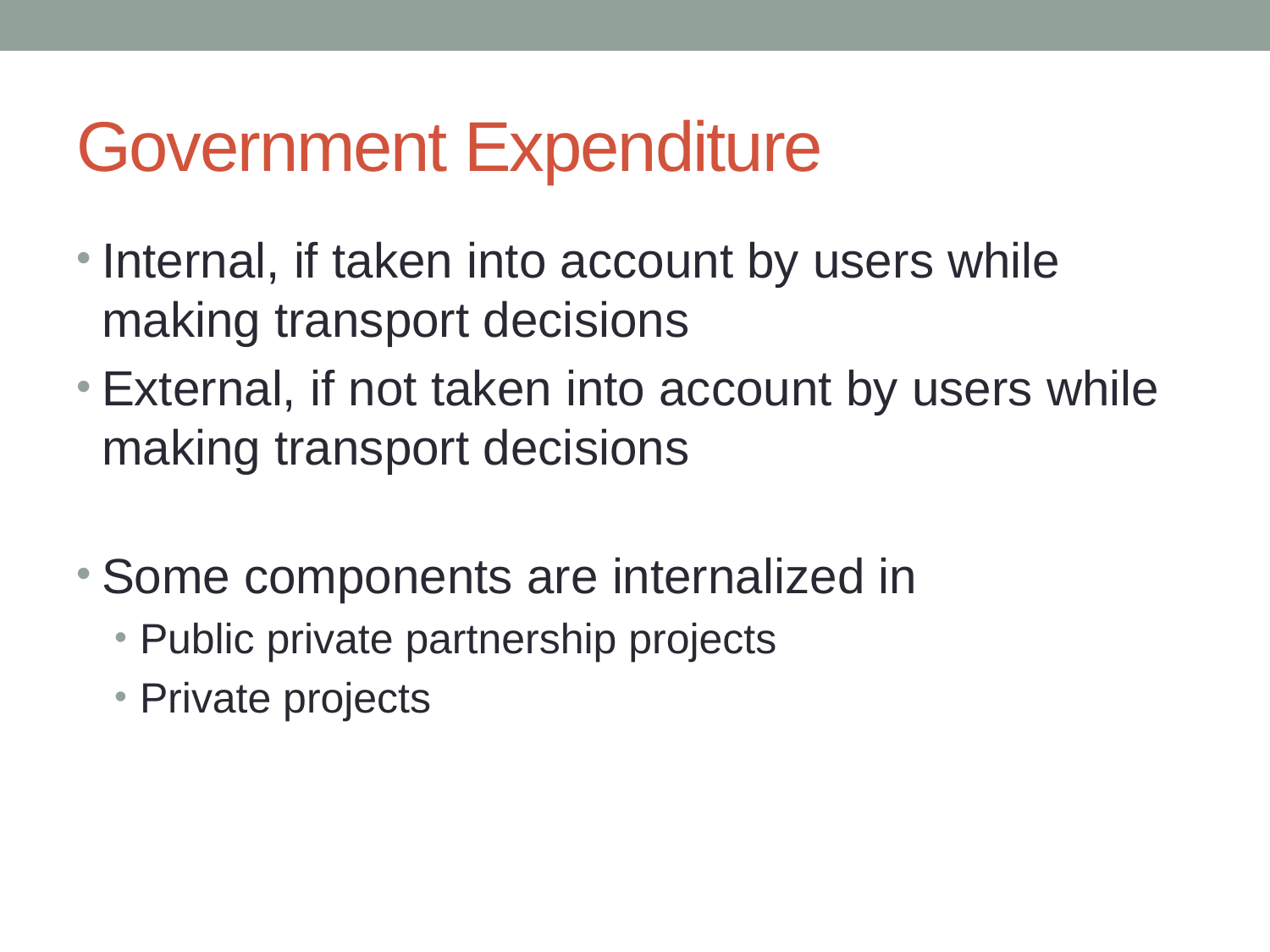

# Government Expenditure
Internal, if taken into account by users while making transport decisions
External, if not taken into account by users while making transport decisions

Some components are internalized in
Public private partnership projects
Private projects